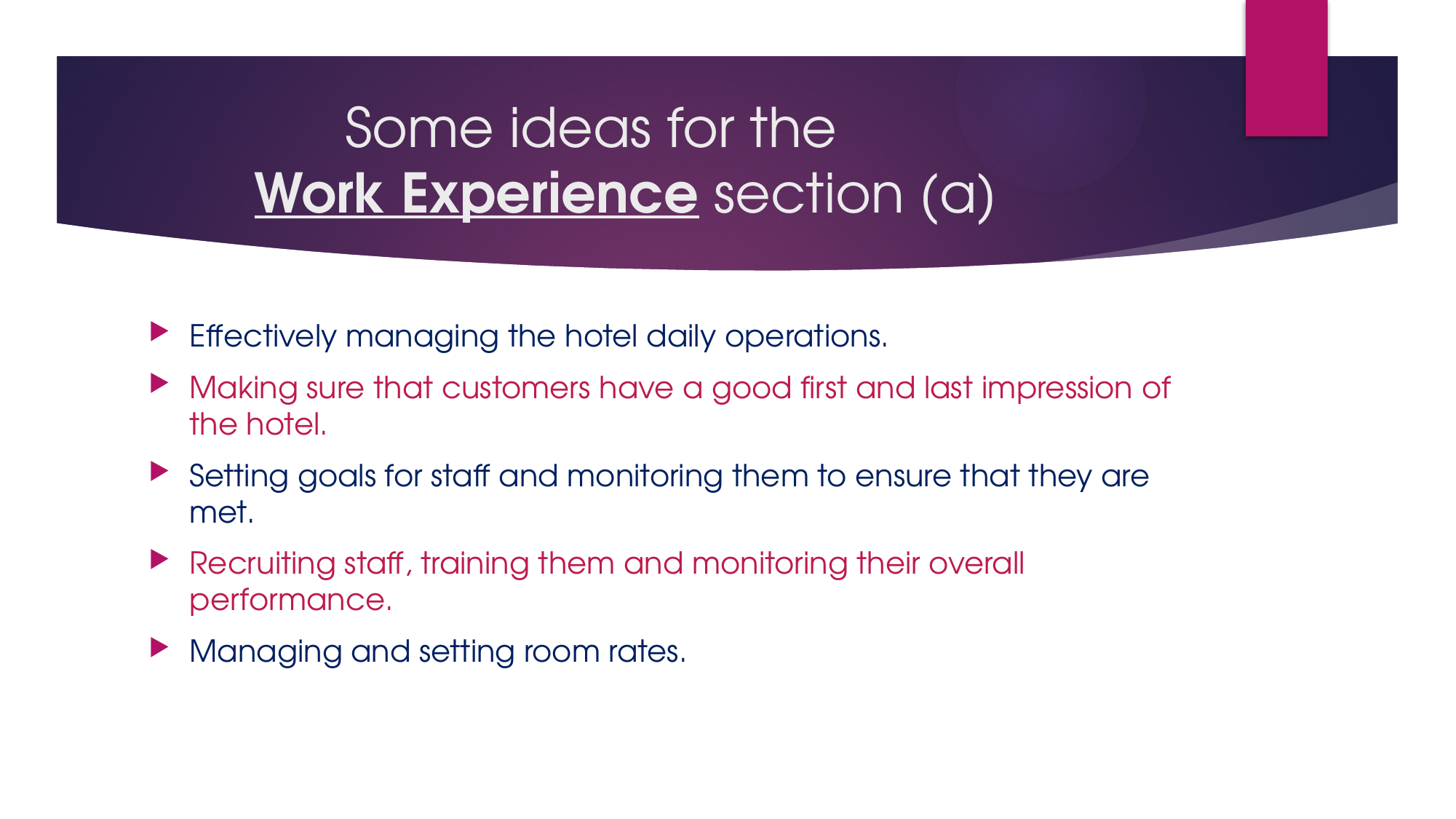

# Some ideas for the Work Experience section (a)
Effectively managing the hotel daily operations.
Making sure that customers have a good first and last impression of the hotel.
Setting goals for staff and monitoring them to ensure that they are met.
Recruiting staff, training them and monitoring their overall performance.
Managing and setting room rates.